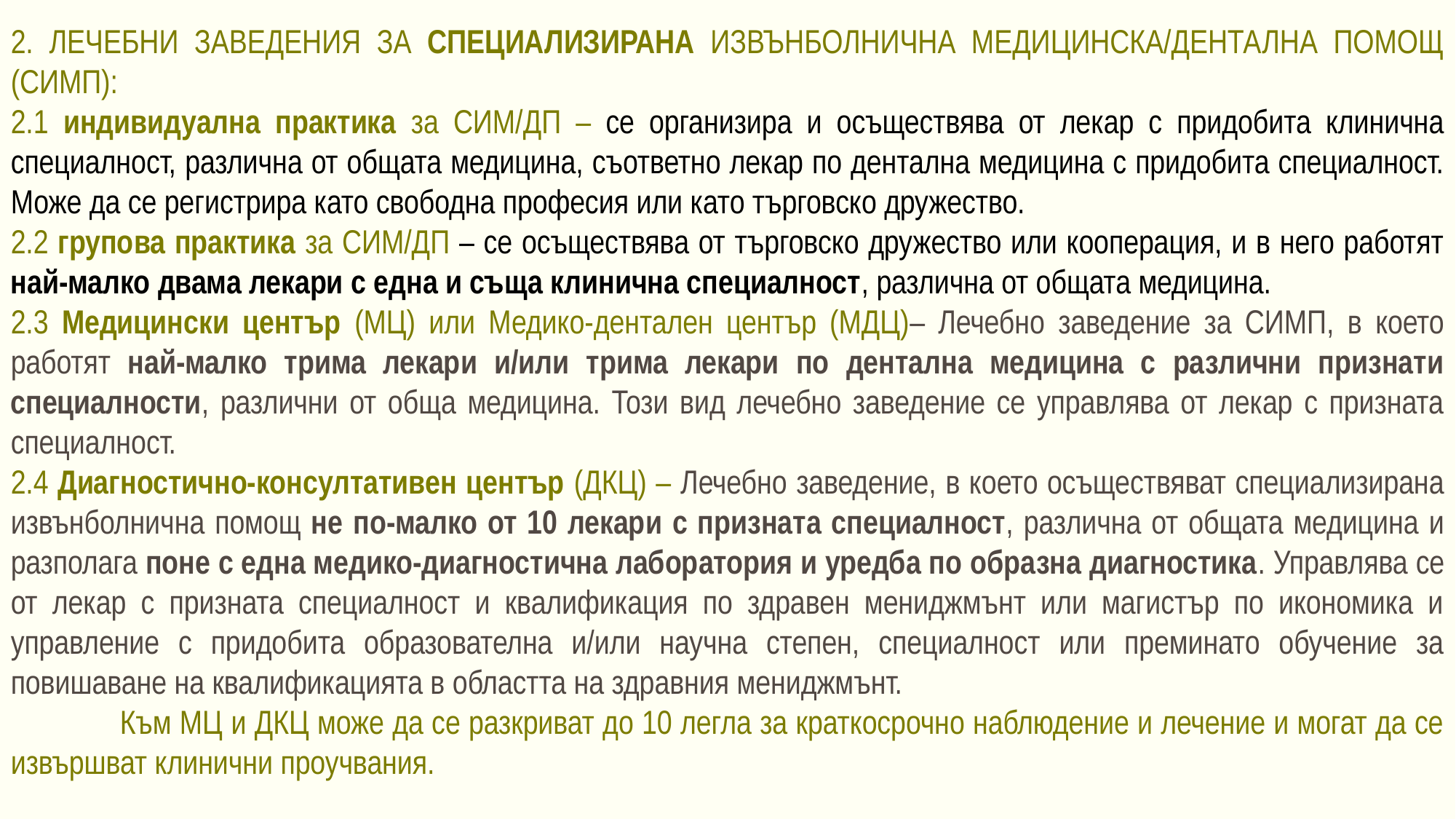

2. ЛЕЧЕБНИ ЗАВЕДЕНИЯ ЗА СПЕЦИАЛИЗИРАНА ИЗВЪНБОЛНИЧНА МЕДИЦИНСКА/ДЕНТАЛНА ПОМОЩ (СИМП):
2.1 индивидуална практика за СИМ/ДП – се организира и осъществява от лекар с придобита клинична специалност, различна от общата медицина, съответно лекар по дентална медицина с придобита специалност. Може да се регистрира като свободна професия или като търговско дружество.
2.2 групова практика за СИМ/ДП – се осъществява от търговско дружество или кооперация, и в него работят най-малко двама лекари с една и съща клинична специалност, различна от общата медицина.
2.3 Медицински център (МЦ) или Медико-дентален център (МДЦ)– Лечебно заведение за СИМП, в което работят най-малко трима лекари и/или трима лекари по дентална медицина с различни признати специалности, различни от обща медицина. Този вид лечебно заведение се управлява от лекар с призната специалност.
2.4 Диагностично-консултативен център (ДКЦ) – Лечебно заведение, в което осъществяват специализирана извънболнична помощ не по-малко от 10 лекари с призната специалност, различна от общата медицина и разполага поне с една медико-диагностична лаборатория и уредба по образна диагностика. Управлява се от лекар с призната специалност и квалификация по здравен мениджмънт или магистър по икономика и управление с придобита образователна и/или научна степен, специалност или преминато обучение за повишаване на квалификацията в областта на здравния мениджмънт.
	Към МЦ и ДКЦ може да се разкриват до 10 легла за краткосрочно наблюдение и лечение и могат да се извършват клинични проучвания.